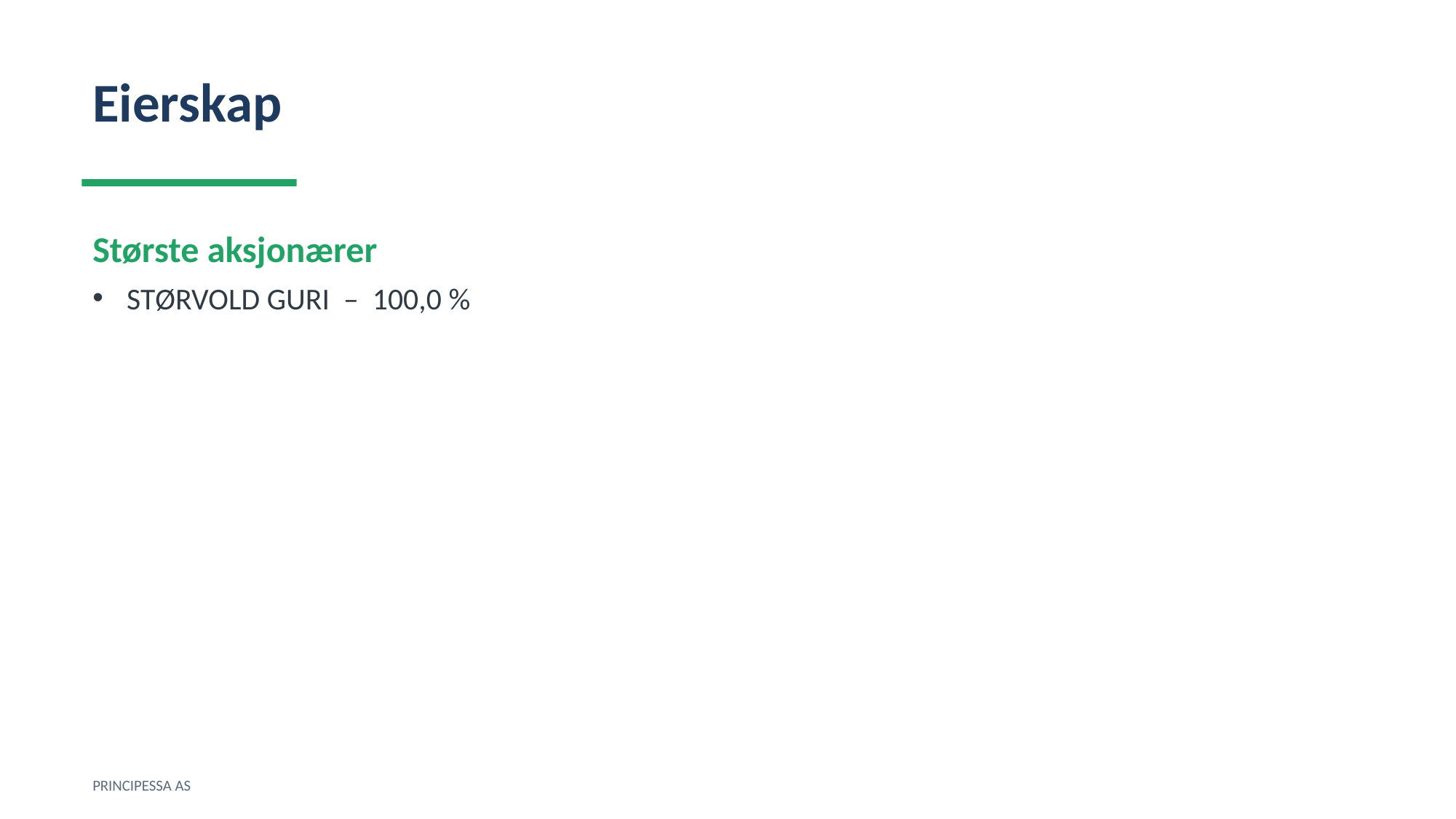

Eierskap

Største aksjonærer
STØRVOLD GURI  –  100,0 %
PRINCIPESSA AS